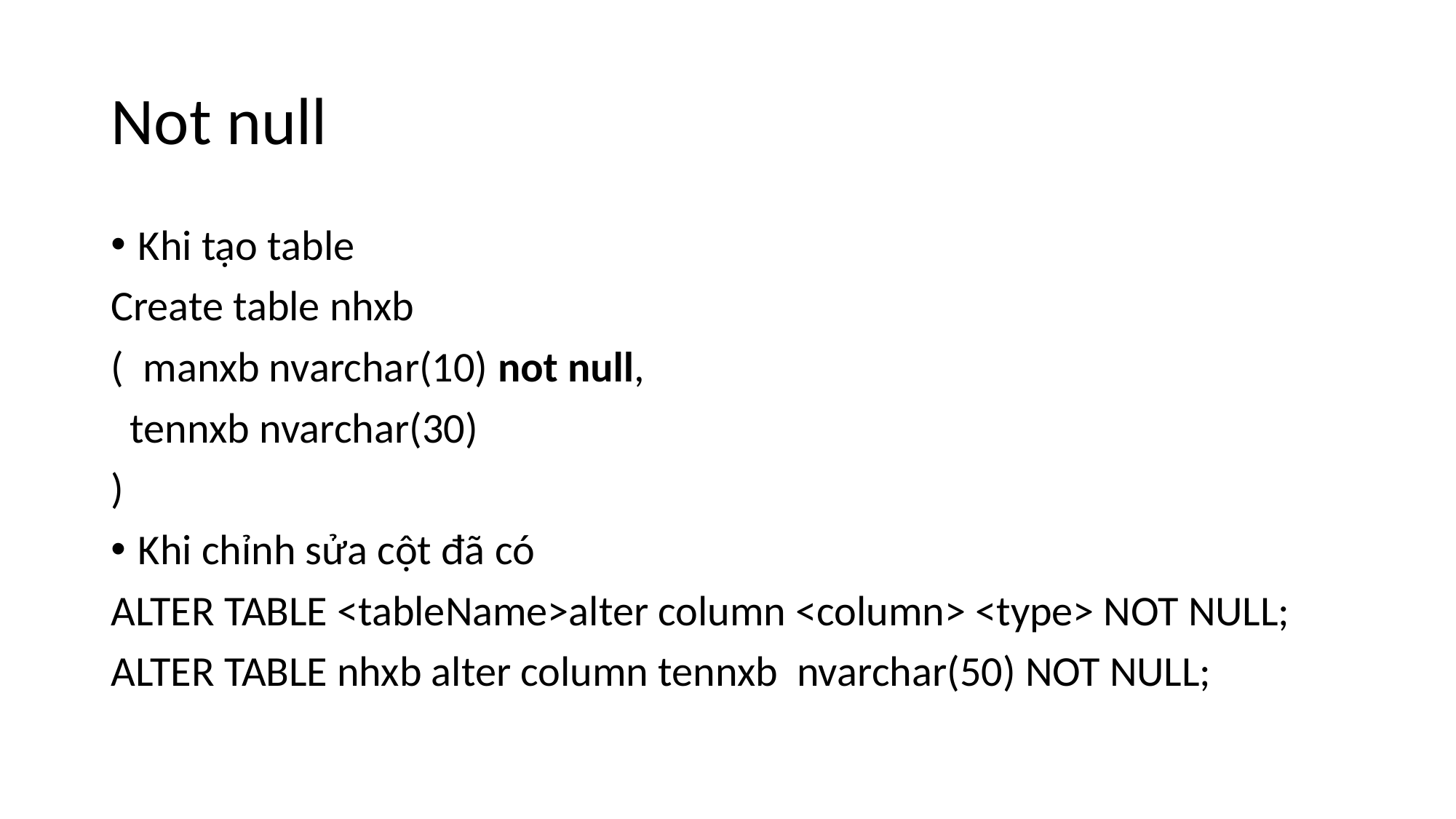

# Not null
Khi tạo table
Create table nhxb
(  manxb nvarchar(10) not null,
  tennxb nvarchar(30)
)
Khi chỉnh sửa cột đã có
ALTER TABLE <tableName>alter column <column> <type> NOT NULL;
ALTER TABLE nhxb alter column tennxb  nvarchar(50) NOT NULL;